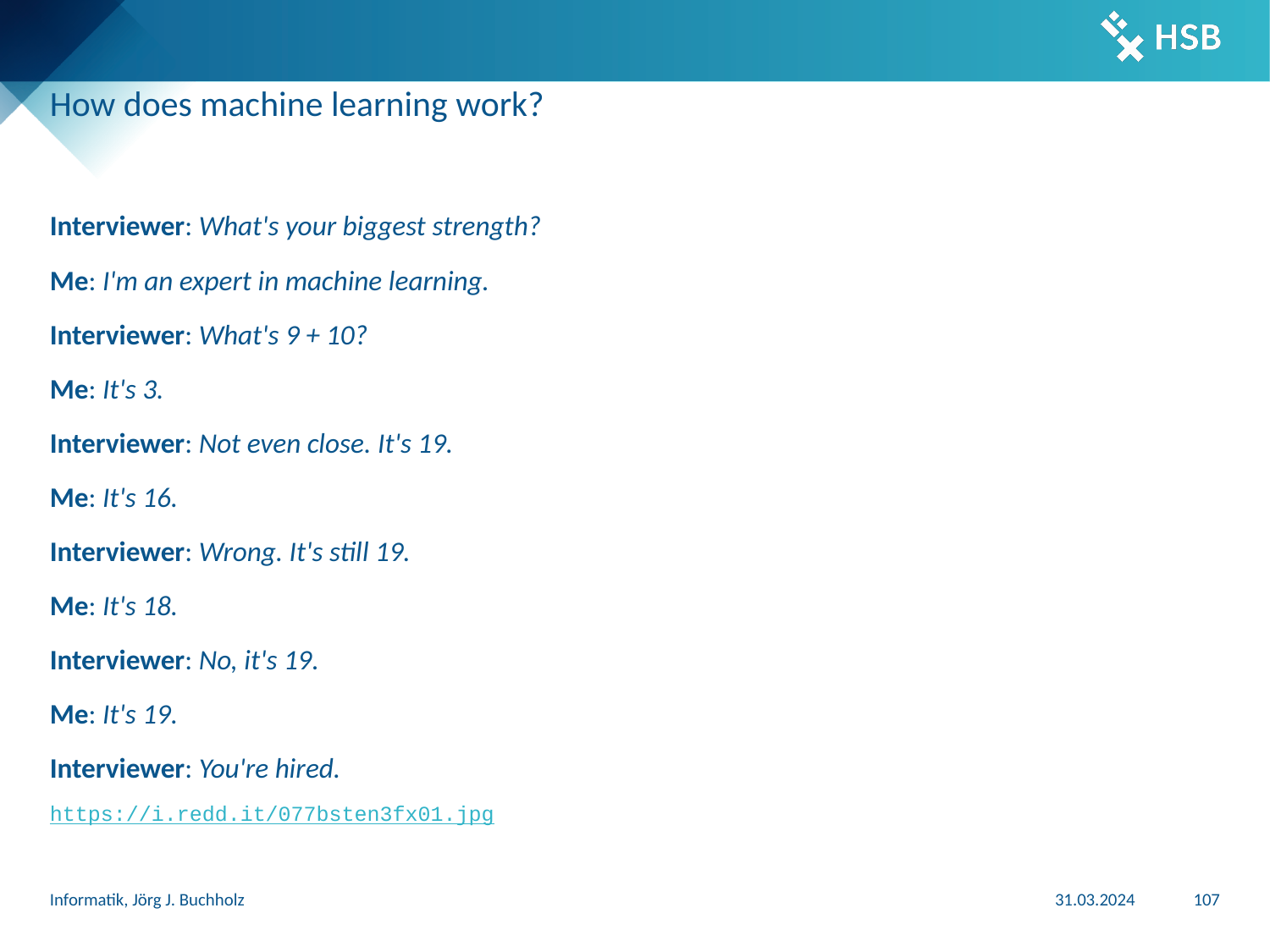

# How does machine learning work?
Interviewer: What's your biggest strength?
Me: I'm an expert in machine learning.
Interviewer: What's 9 + 10?
Me: It's 3.
Interviewer: Not even close. It's 19.
Me: It's 16.
Interviewer: Wrong. It's still 19.
Me: It's 18.
Interviewer: No, it's 19.
Me: It's 19.
Interviewer: You're hired.
https://i.redd.it/077bsten3fx01.jpg
Informatik, Jörg J. Buchholz
31.03.2024
107